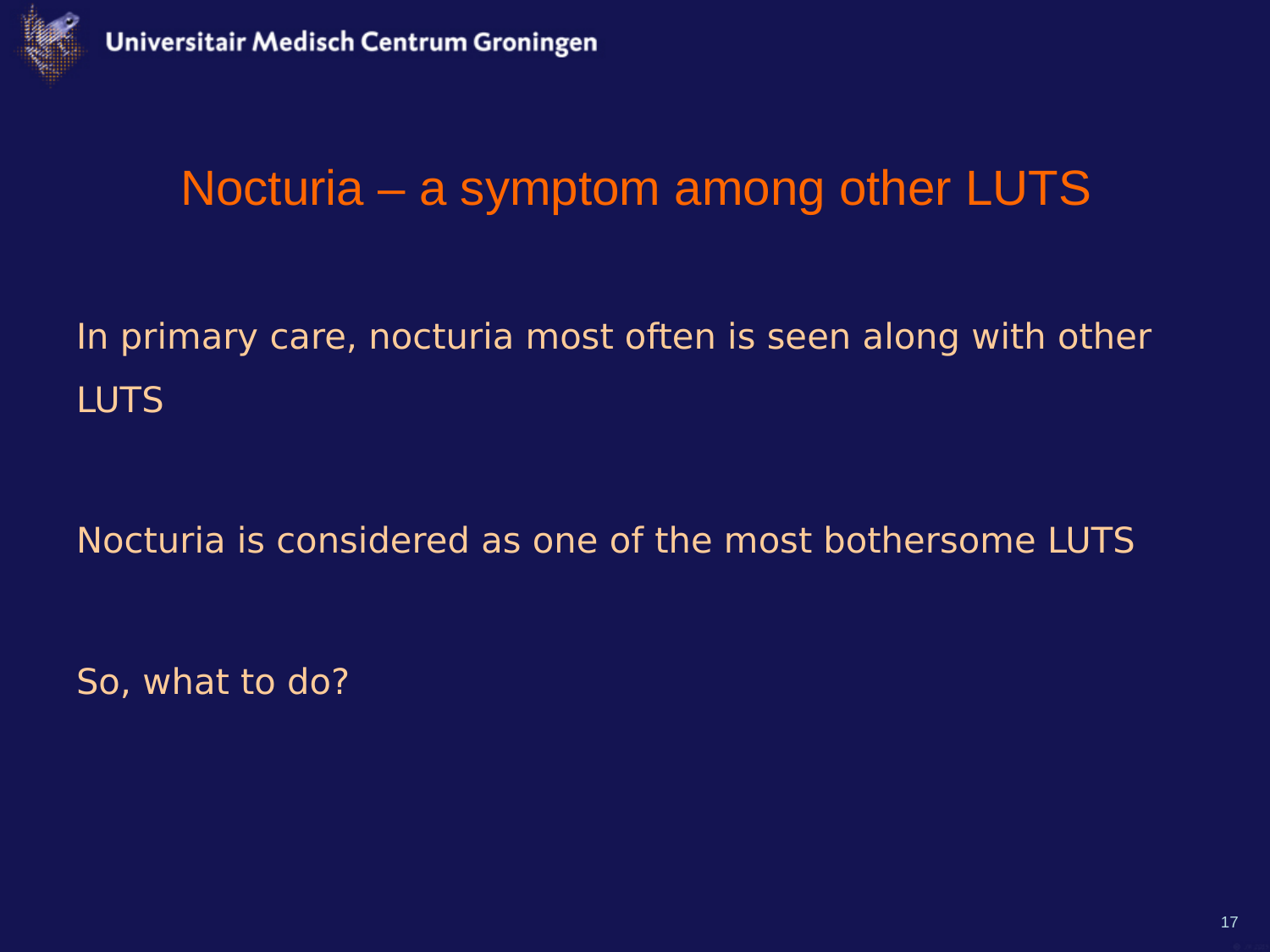

# Nocturia – a symptom among other LUTS
In primary care, nocturia most often is seen along with other LUTS

Nocturia is considered as one of the most bothersome LUTS

So, what to do?
17